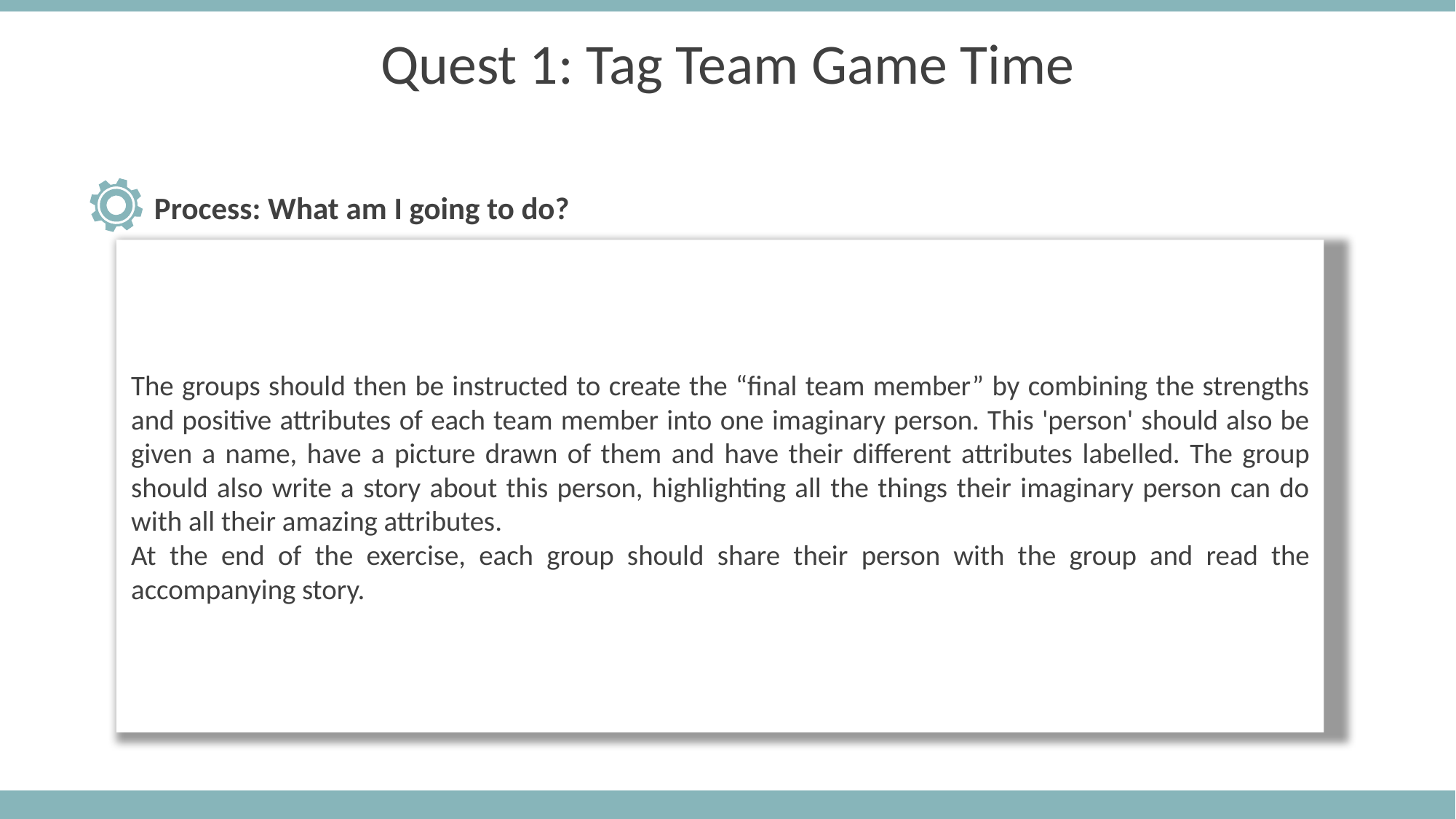

Quest 1: Tag Team Game Time

Process: What am I going to do?
The groups should then be instructed to create the “final team member” by combining the strengths and positive attributes of each team member into one imaginary person. This 'person' should also be given a name, have a picture drawn of them and have their different attributes labelled. The group should also write a story about this person, highlighting all the things their imaginary person can do with all their amazing attributes.
At the end of the exercise, each group should share their person with the group and read the accompanying story.